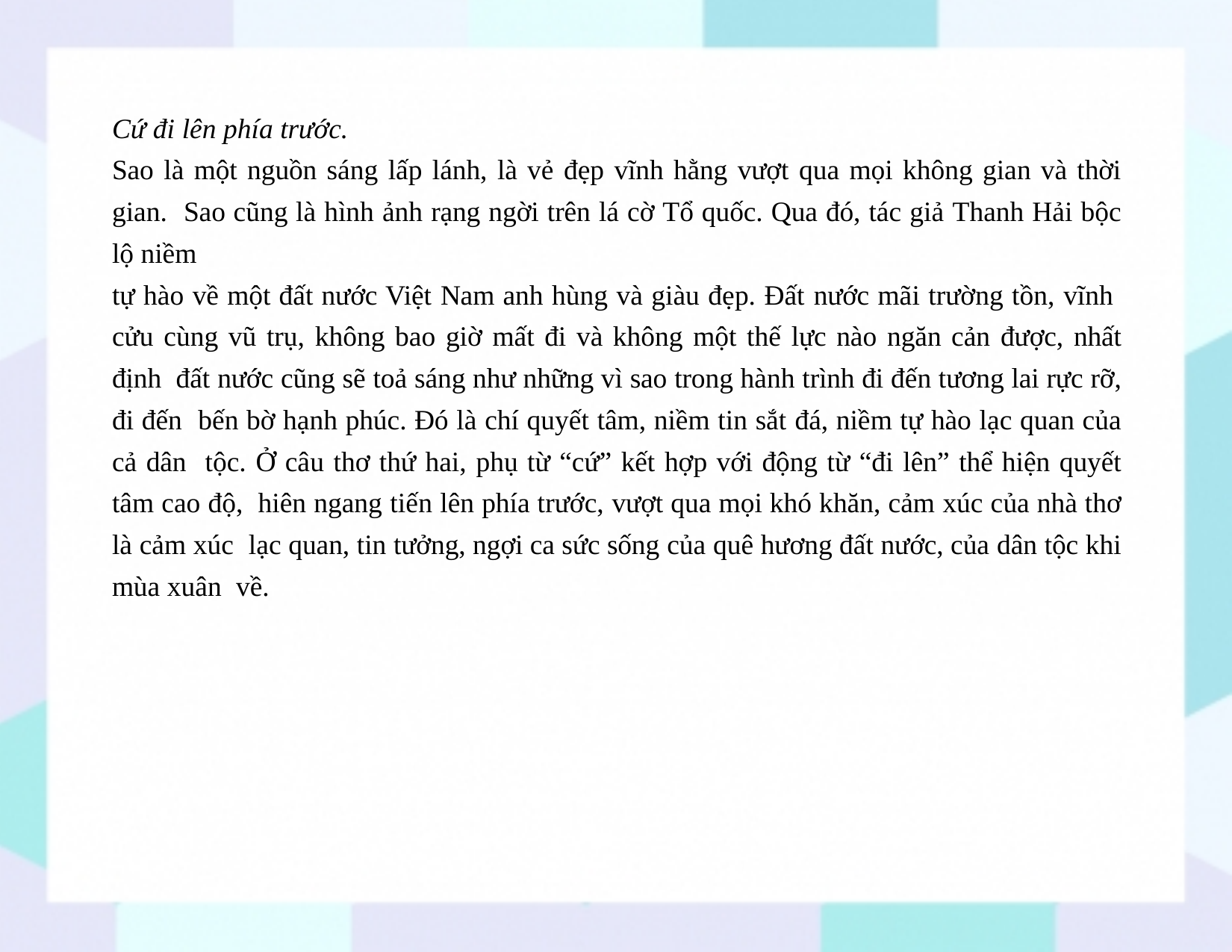

Cứ đi lên phía trước.
Sao là một nguồn sáng lấp lánh, là vẻ đẹp vĩnh hằng vượt qua mọi không gian và thời gian.  Sao cũng là hình ảnh rạng ngời trên lá cờ Tổ quốc. Qua đó, tác giả Thanh Hải bộc lộ niềm
tự hào về một đất nước Việt Nam anh hùng và giàu đẹp. Đất nước mãi trường tồn, vĩnh  cửu cùng vũ trụ, không bao giờ mất đi và không một thế lực nào ngăn cản được, nhất định  đất nước cũng sẽ toả sáng như những vì sao trong hành trình đi đến tương lai rực rỡ, đi đến  bến bờ hạnh phúc. Đó là chí quyết tâm, niềm tin sắt đá, niềm tự hào lạc quan của cả dân  tộc. Ở câu thơ thứ hai, phụ từ “cứ” kết hợp với động từ “đi lên” thể hiện quyết tâm cao độ,  hiên ngang tiến lên phía trước, vượt qua mọi khó khăn, cảm xúc của nhà thơ là cảm xúc  lạc quan, tin tưởng, ngợi ca sức sống của quê hương đất nước, của dân tộc khi mùa xuân  về.